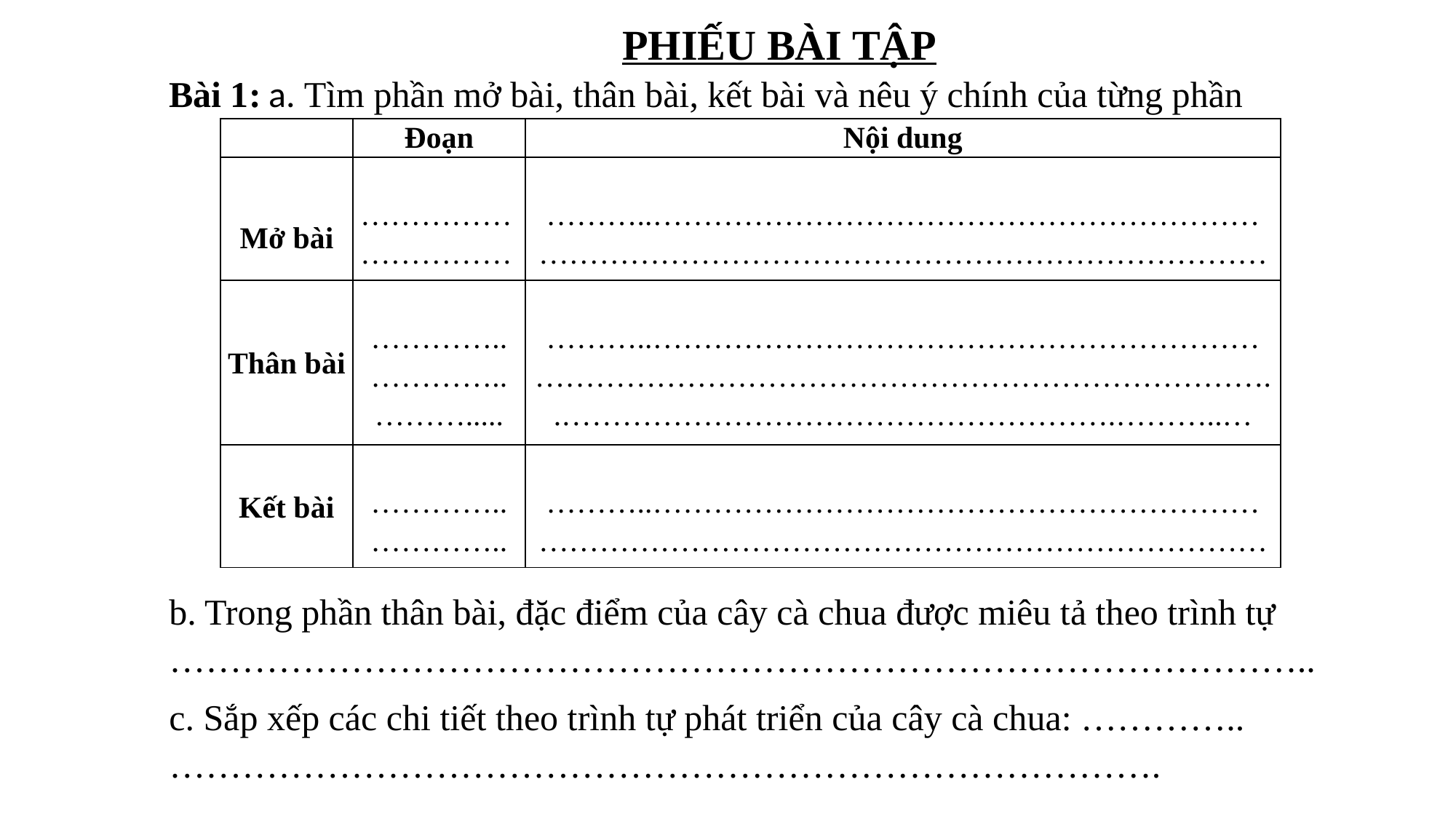

PHIẾU BÀI TẬP
Bài 1: a. Tìm phần mở bài, thân bài, kết bài và nêu ý chính của từng phần

b. Trong phần thân bài, đặc điểm của cây cà chua được miêu tả theo trình tự …………………………………………………………………………………..
c. Sắp xếp các chi tiết theo trình tự phát triển của cây cà chua: …………..……………………………………………………………………….
|  | Đoạn | Nội dung |
| --- | --- | --- |
| Mở bài | …………… …………… | ………..…………………………………………………… ……………………………………………………………… |
| Thân bài | ………….. ………….. ………..... | ………..…………………………………………………… ………………………………………………………………..……………………………………………….………..… |
| Kết bài | ………….. ………….. | ………..…………………………………………………… ……………………………………………………………… |